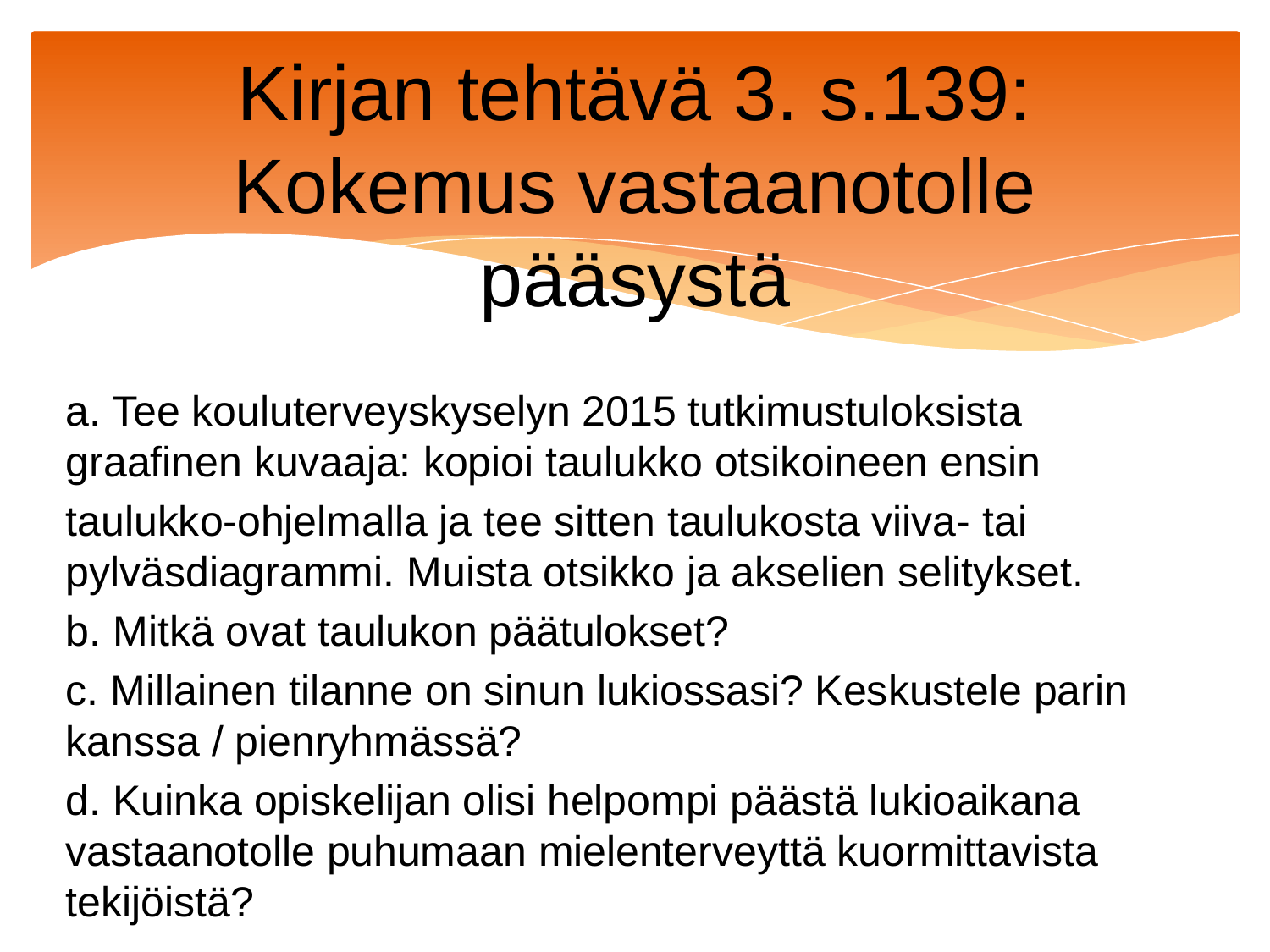

# Kirjan tehtävä 3. s.139:
Kokemus vastaanotolle pääsystä
a. Tee kouluterveyskyselyn 2015 tutkimustuloksista graafinen kuvaaja: kopioi taulukko otsikoineen ensin
taulukko-ohjelmalla ja tee sitten taulukosta viiva- tai pylväsdiagrammi. Muista otsikko ja akselien selitykset.
b. Mitkä ovat taulukon päätulokset?
c. Millainen tilanne on sinun lukiossasi? Keskustele parin kanssa / pienryhmässä?
d. Kuinka opiskelijan olisi helpompi päästä lukioaikana vastaanotolle puhumaan mielenterveyttä kuormittavista tekijöistä?